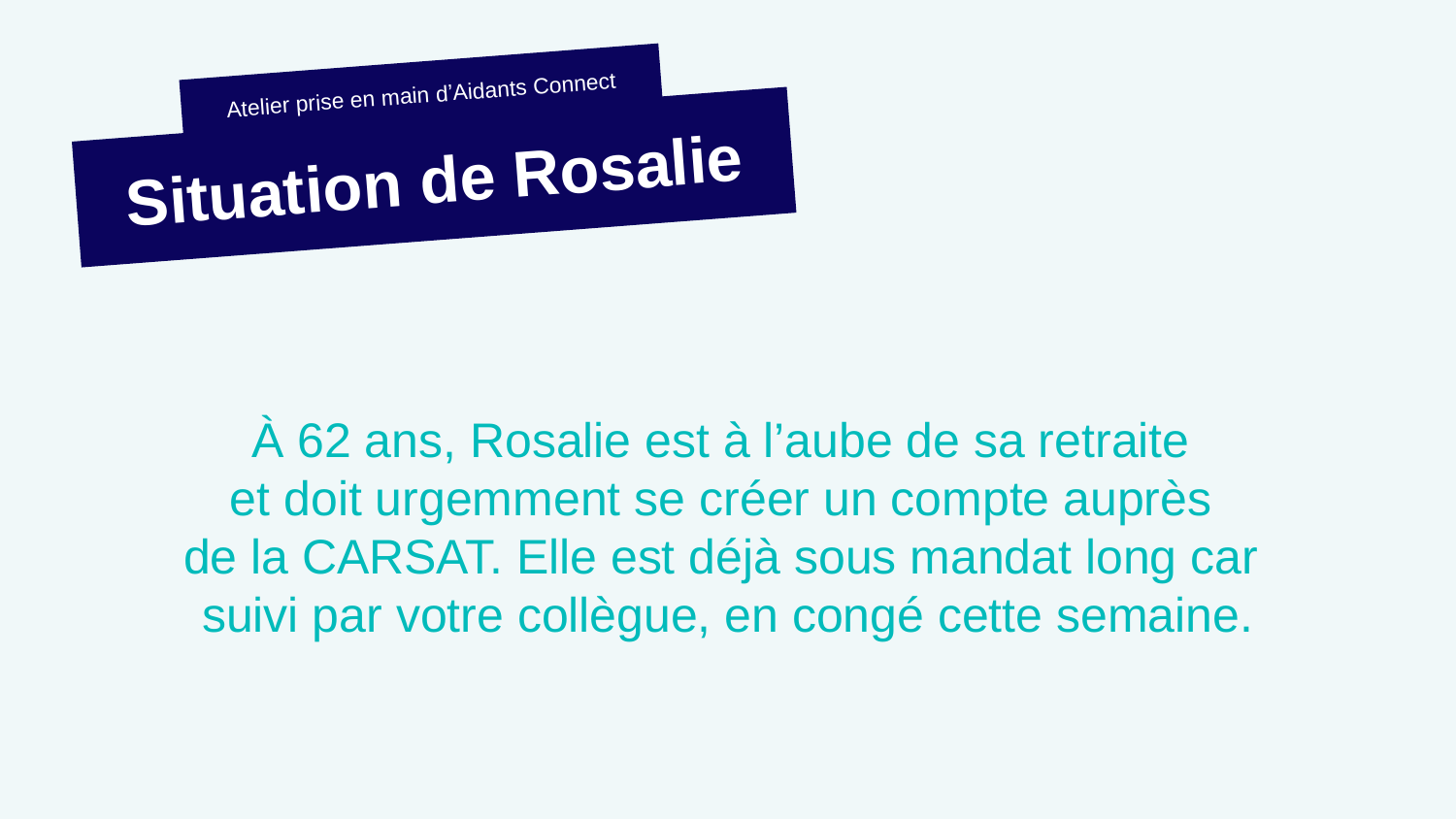

Atelier prise en main d’Aidants Connect
Situation de Rosalie
À 62 ans, Rosalie est à l’aube de sa retraite
et doit urgemment se créer un compte auprès
de la CARSAT. Elle est déjà sous mandat long car
suivi par votre collègue, en congé cette semaine.